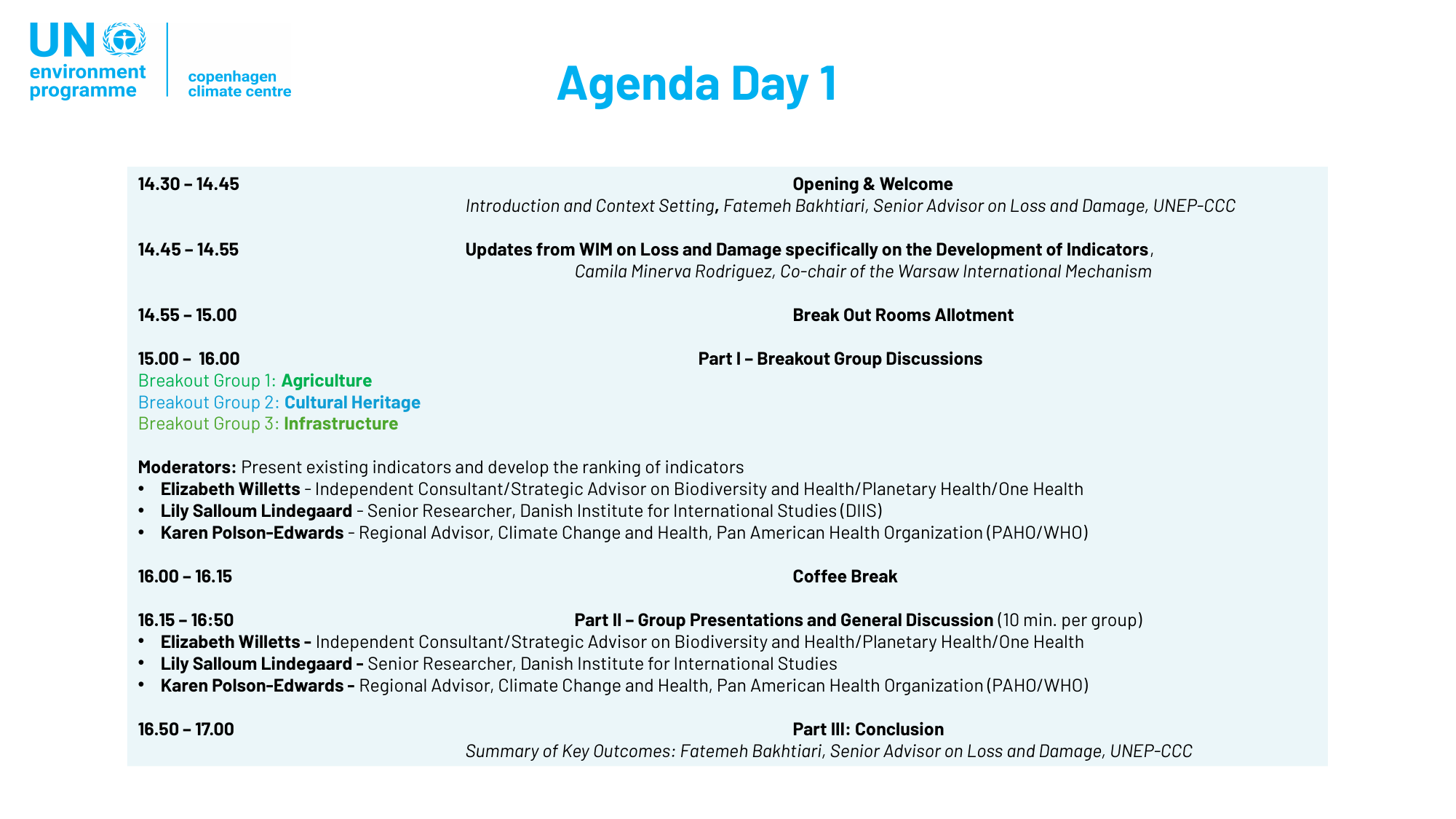

Agenda Day 1
14.30 – 14.45						Opening & Welcome
			Introduction and Context Setting, Fatemeh Bakhtiari, Senior Advisor on Loss and Damage, UNEP-CCC

14.45 – 14.55                  		Updates from WIM on Loss and Damage specifically on the Development of Indicators,
				Camila Minerva Rodriguez, Co-chair of the Warsaw International Mechanism

14.55 – 15.00						Break Out Rooms Allotment

15.00 –  16.00 					    Part I – Breakout Group Discussions
Breakout Group 1: Agriculture
Breakout Group 2: Cultural Heritage
Breakout Group 3: Infrastructure

Moderators: Present existing indicators and develop the ranking of indicators
Elizabeth Willetts - Independent Consultant/Strategic Advisor on Biodiversity and Health/Planetary Health/One Health
Lily Salloum Lindegaard - Senior Researcher, Danish Institute for International Studies (DIIS)
Karen Polson-Edwards - Regional Advisor, Climate Change and Health, Pan American Health Organization (PAHO/WHO)

16.00 – 16.15   						Coffee Break

16.15 – 16:50 				Part II – Group Presentations and General Discussion (10 min. per group)
Elizabeth Willetts - Independent Consultant/Strategic Advisor on Biodiversity and Health/Planetary Health/One Health
Lily Salloum Lindegaard - Senior Researcher, Danish Institute for International Studies
Karen Polson-Edwards - Regional Advisor, Climate Change and Health, Pan American Health Organization (PAHO/WHO)

16.50 – 17.00 						Part III: Conclusion
			Summary of Key Outcomes: Fatemeh Bakhtiari, Senior Advisor on Loss and Damage, UNEP-CCC